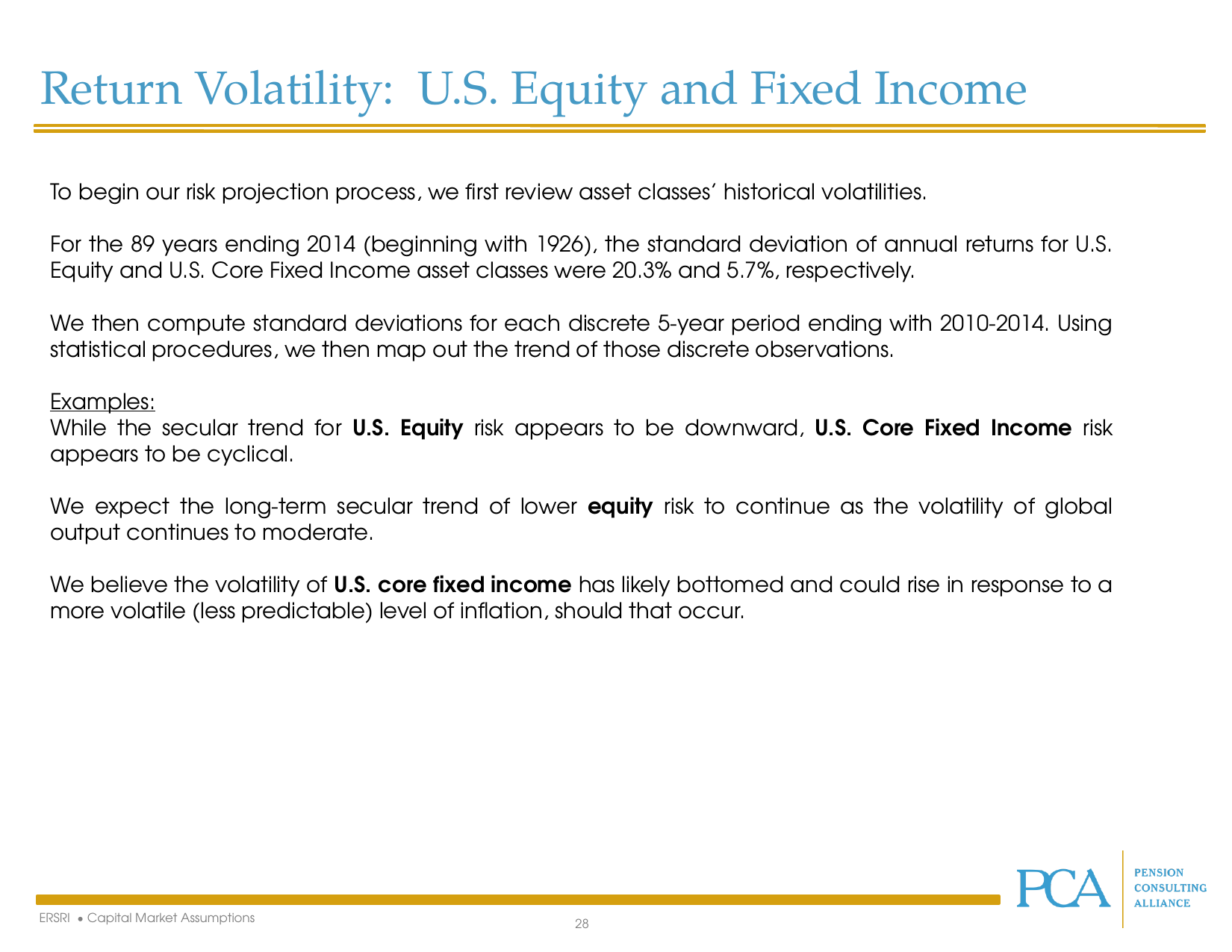

Return Volatility:  U.S. Equity and Fixed Income
To begin our risk projection process, we first review asset classes’ historical volatilities.

For the 89 years ending 2014 (beginning with 1926), the standard deviation of annual returns for U.S. Equity and U.S. Core Fixed Income asset classes were 20.3% and 5.7%, respectively.

We then compute standard deviations for each discrete 5-year period ending with 2010-2014. Using statistical procedures, we then map out the trend of those discrete observations.

Examples:
While the secular trend for U.S. Equity risk appears to be downward, U.S. Core Fixed Income risk appears to be cyclical.

We expect the long-term secular trend of lower equity risk to continue as the volatility of global output continues to moderate.

We believe the volatility of U.S. core fixed income has likely bottomed and could rise in response to a more volatile (less predictable) level of inflation, should that occur.